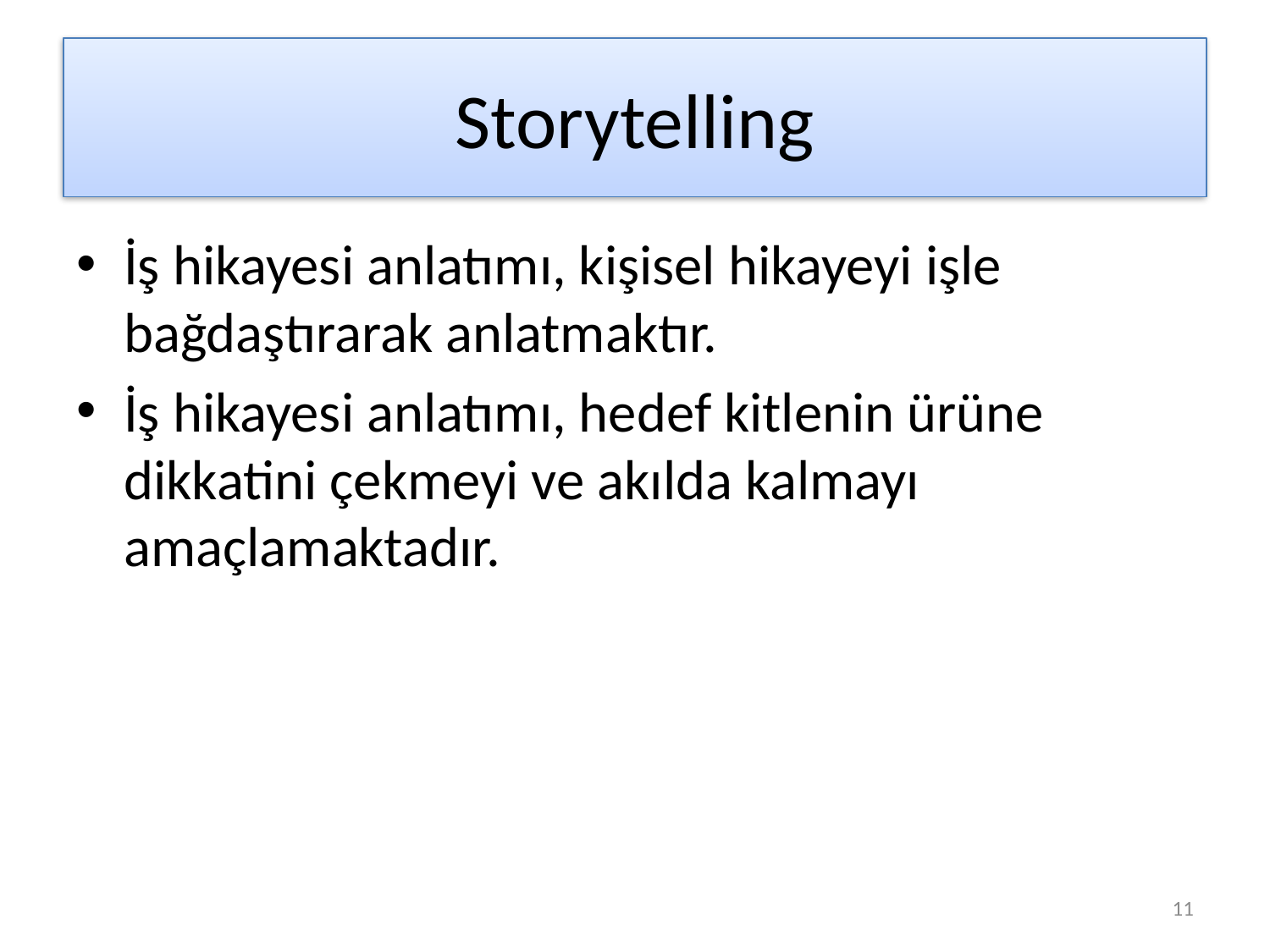

# Storytelling
İş hikayesi anlatımı, kişisel hikayeyi işle bağdaştırarak anlatmaktır.
İş hikayesi anlatımı, hedef kitlenin ürüne dikkatini çekmeyi ve akılda kalmayı amaçlamaktadır.
11